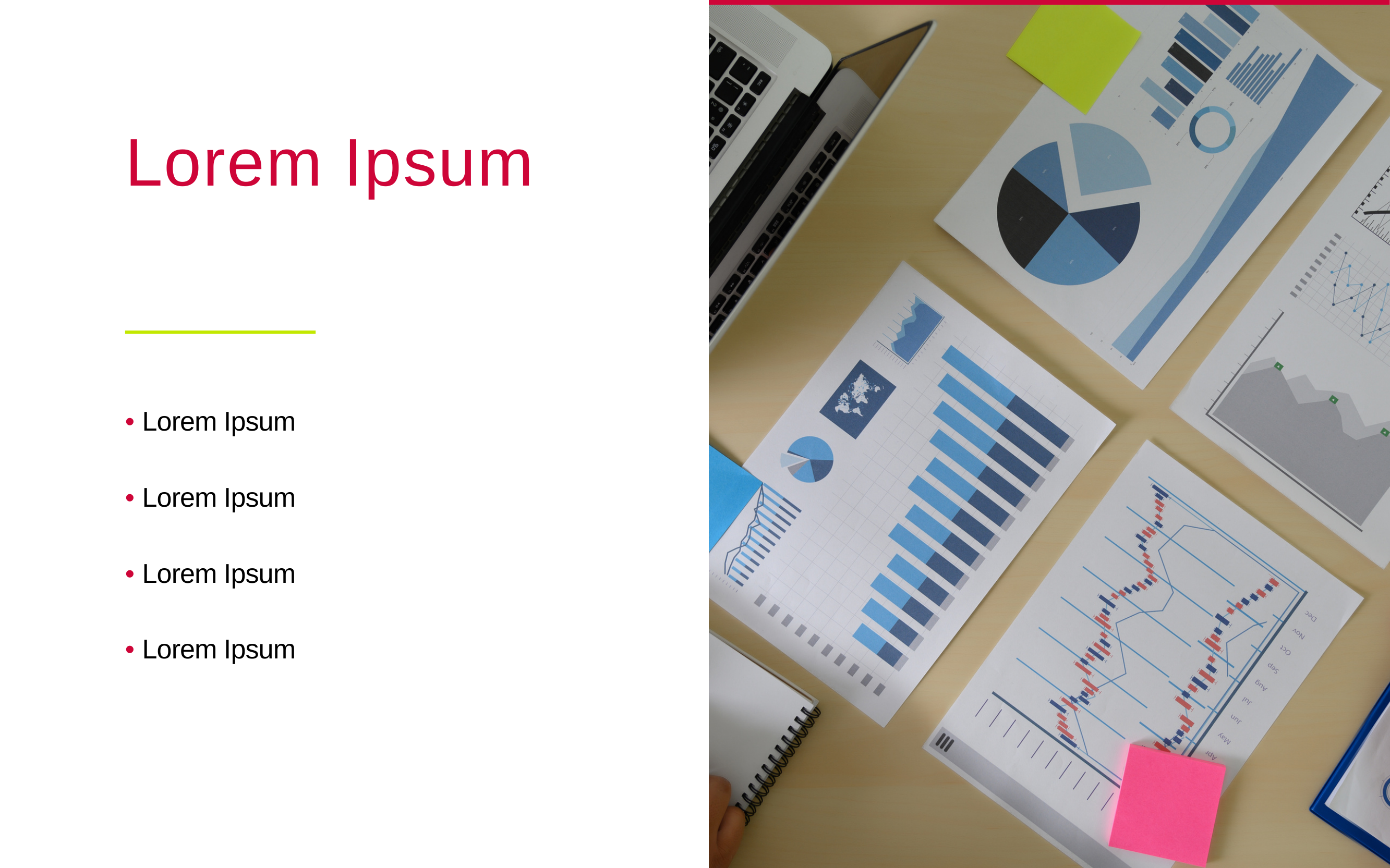

Lorem Ipsum

• Lorem Ipsum

• Lorem Ipsum

• Lorem Ipsum

• Lorem Ipsum